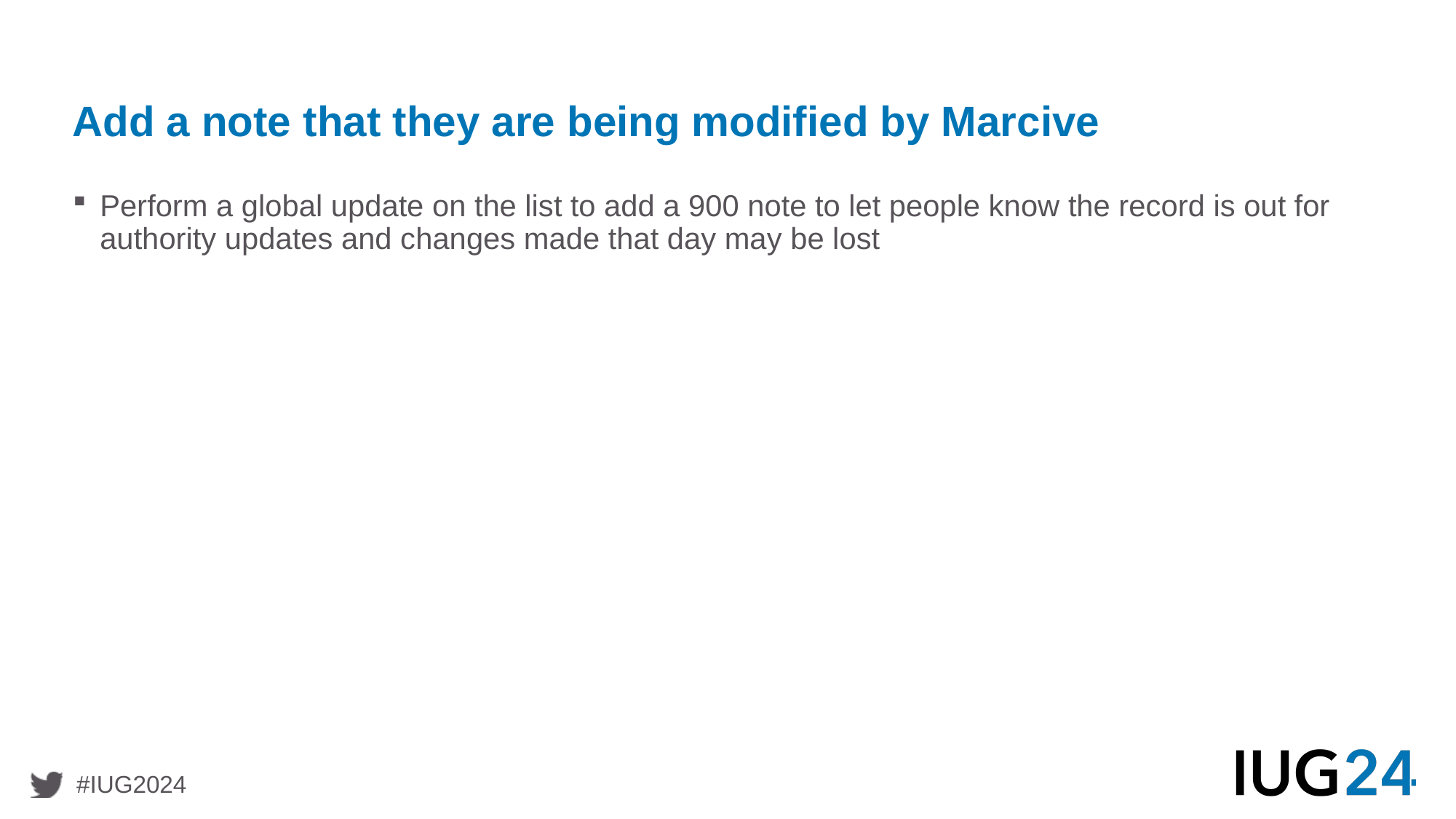

# Add a note that they are being modified by Marcive
Perform a global update on the list to add a 900 note to let people know the record is out for authority updates and changes made that day may be lost